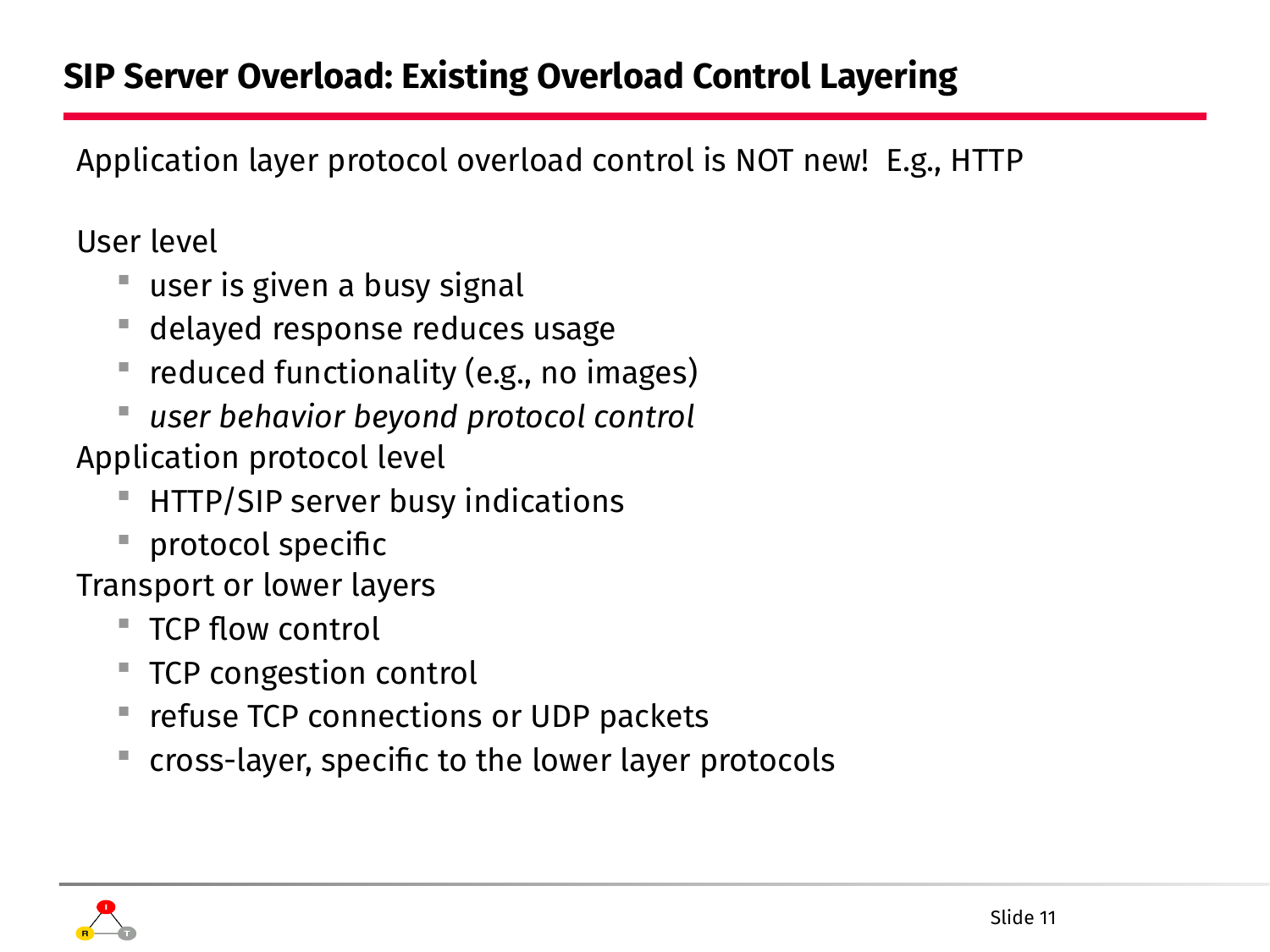

# SIP Server Overload: Existing Overload Control Layering
Application layer protocol overload control is NOT new!  E.g., HTTP

User level
user is given a busy signal
delayed response reduces usage
reduced functionality (e.g., no images)
user behavior beyond protocol control
Application protocol level
HTTP/SIP server busy indications
protocol specific
Transport or lower layers
TCP flow control
TCP congestion control
refuse TCP connections or UDP packets
cross-layer, specific to the lower layer protocols

Slide 11